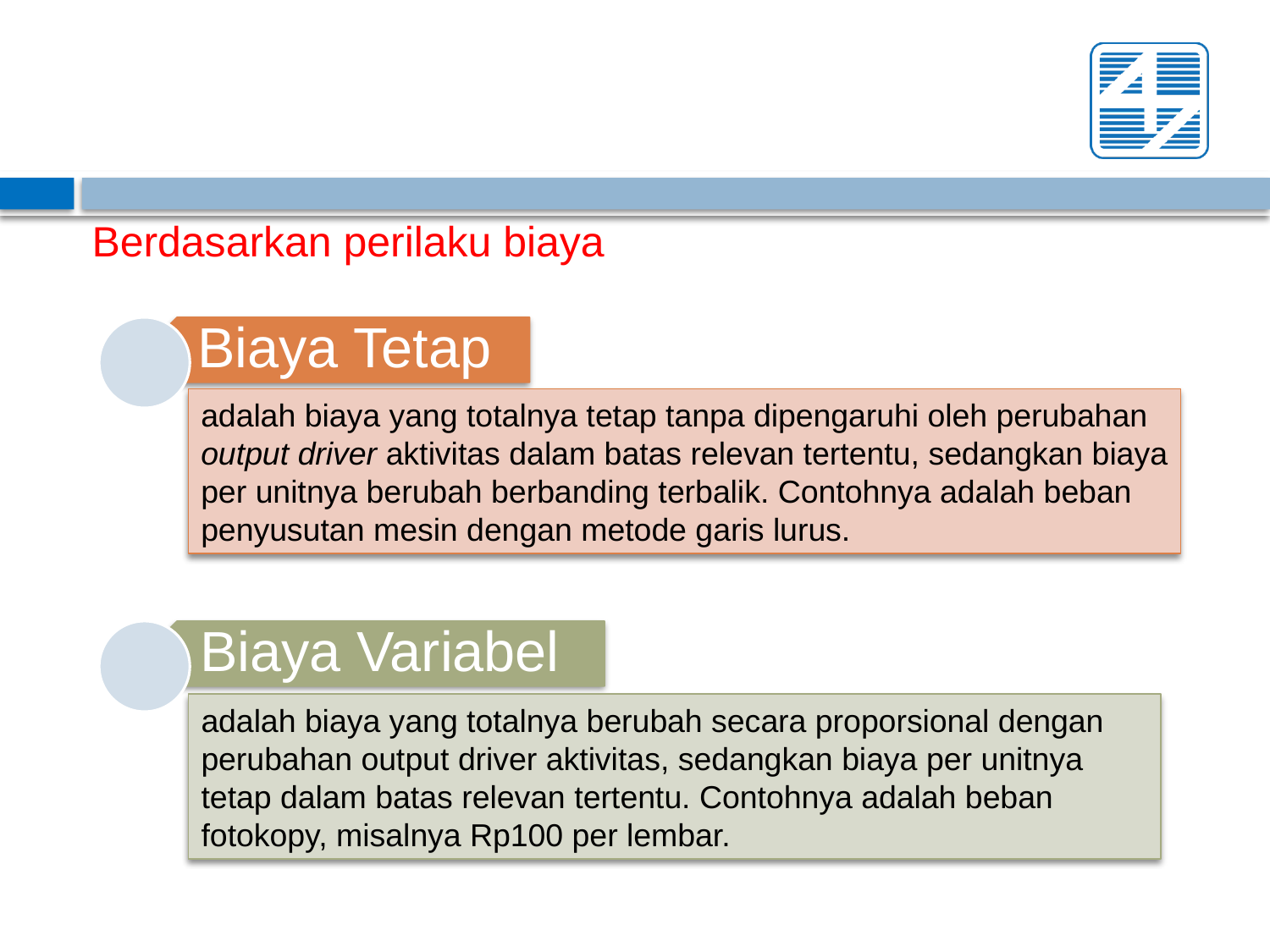

Berdasarkan perilaku biaya

Biaya Tetap
adalah biaya yang totalnya tetap tanpa dipengaruhi oleh perubahan output driver aktivitas dalam batas relevan tertentu, sedangkan biaya per unitnya berubah berbanding terbalik. Contohnya adalah beban penyusutan mesin dengan metode garis lurus.

Biaya Variabel
adalah biaya yang totalnya berubah secara proporsional dengan perubahan output driver aktivitas, sedangkan biaya per unitnya tetap dalam batas relevan tertentu. Contohnya adalah beban fotokopy, misalnya Rp100 per lembar.